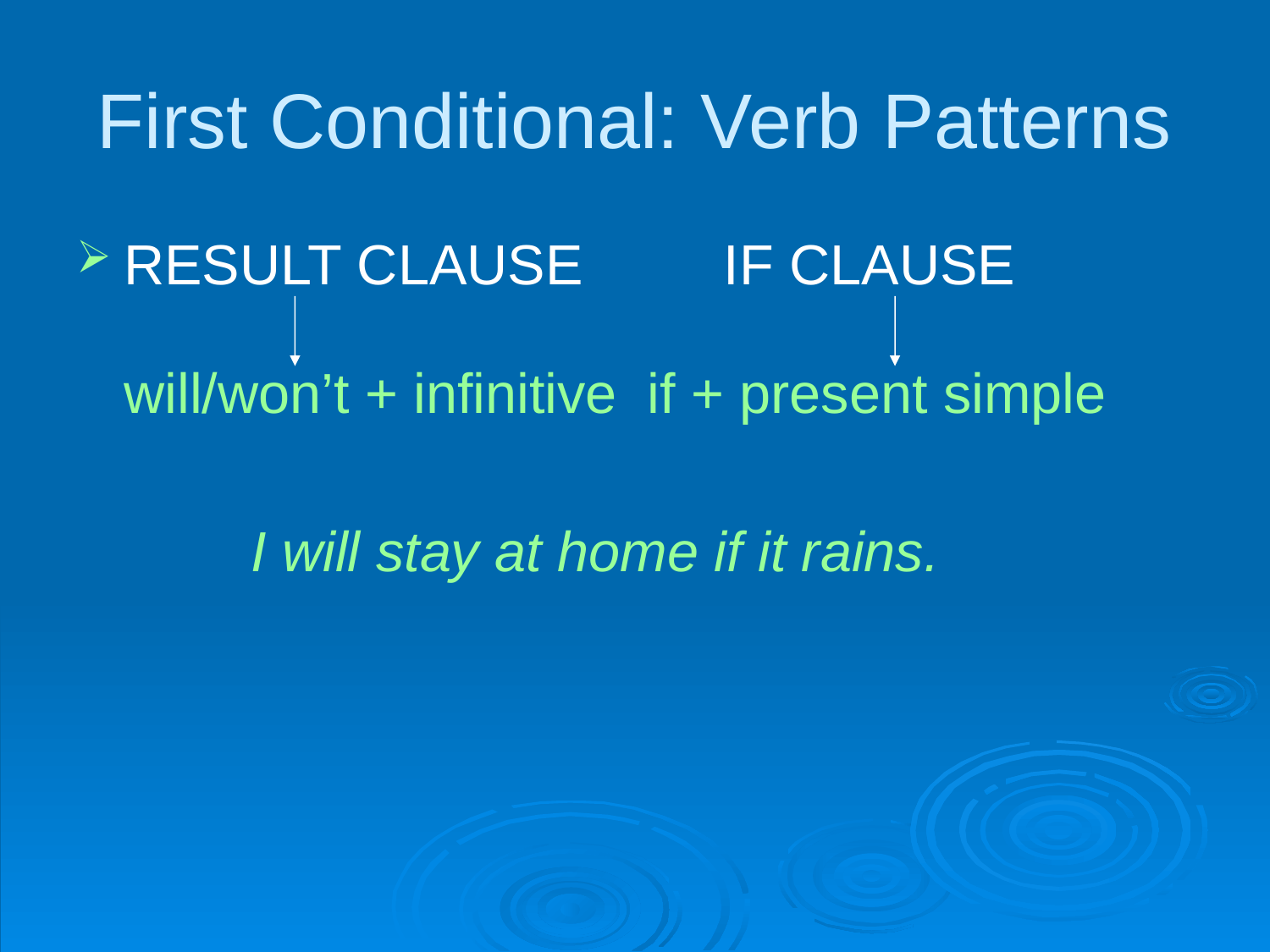

# First Conditional: Verb Patterns
RESULT CLAUSE         IF CLAUSE

	will/won’t + infinitive	 if + present simple

		I will stay at home if it rains.